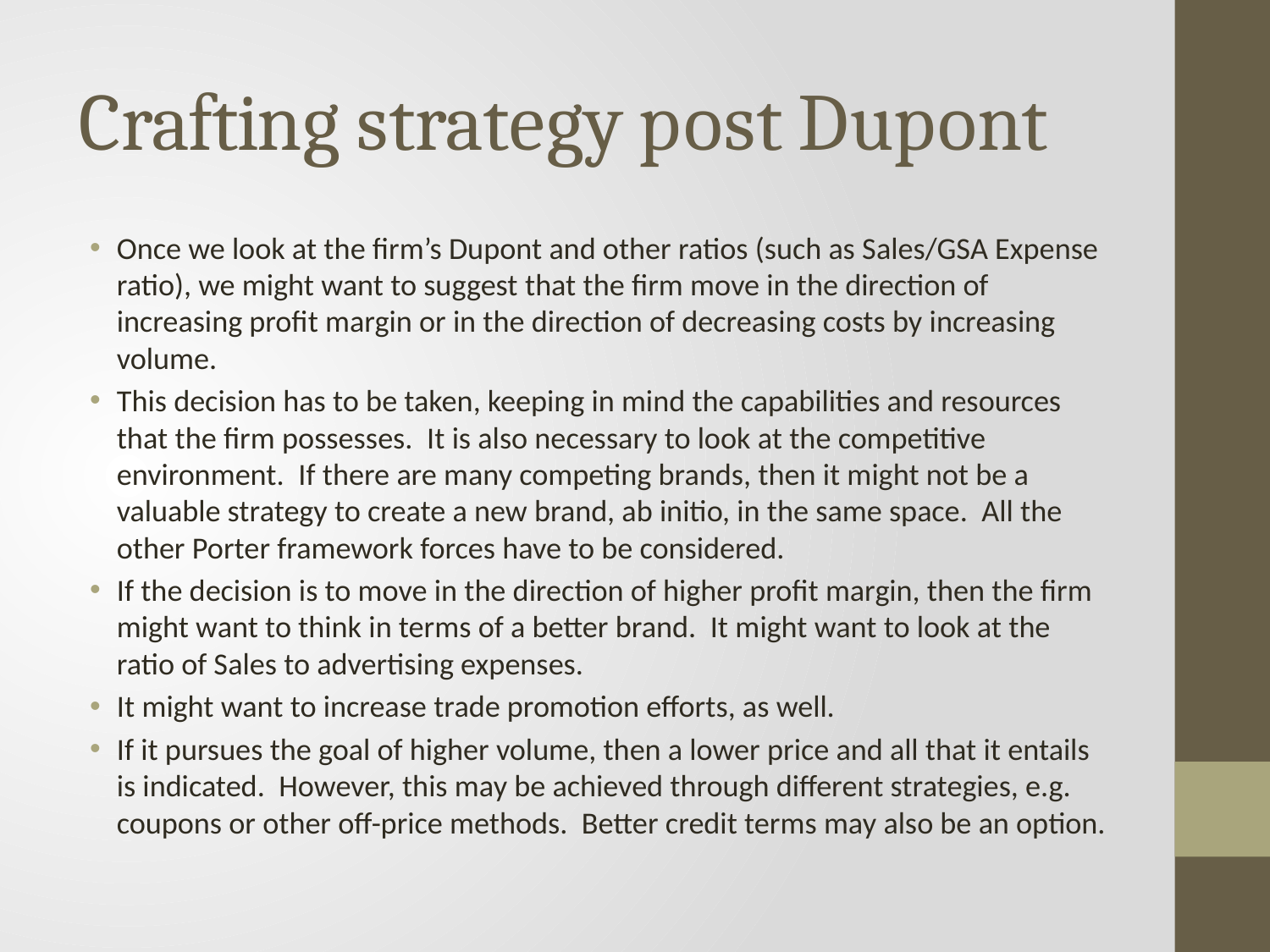

# Crafting strategy post Dupont
Once we look at the firm’s Dupont and other ratios (such as Sales/GSA Expense ratio), we might want to suggest that the firm move in the direction of increasing profit margin or in the direction of decreasing costs by increasing volume.
This decision has to be taken, keeping in mind the capabilities and resources that the firm possesses.  It is also necessary to look at the competitive environment.  If there are many competing brands, then it might not be a valuable strategy to create a new brand, ab initio, in the same space.  All the other Porter framework forces have to be considered.
If the decision is to move in the direction of higher profit margin, then the firm might want to think in terms of a better brand.  It might want to look at the ratio of Sales to advertising expenses.
It might want to increase trade promotion efforts, as well.
If it pursues the goal of higher volume, then a lower price and all that it entails is indicated.  However, this may be achieved through different strategies, e.g. coupons or other off-price methods.  Better credit terms may also be an option.